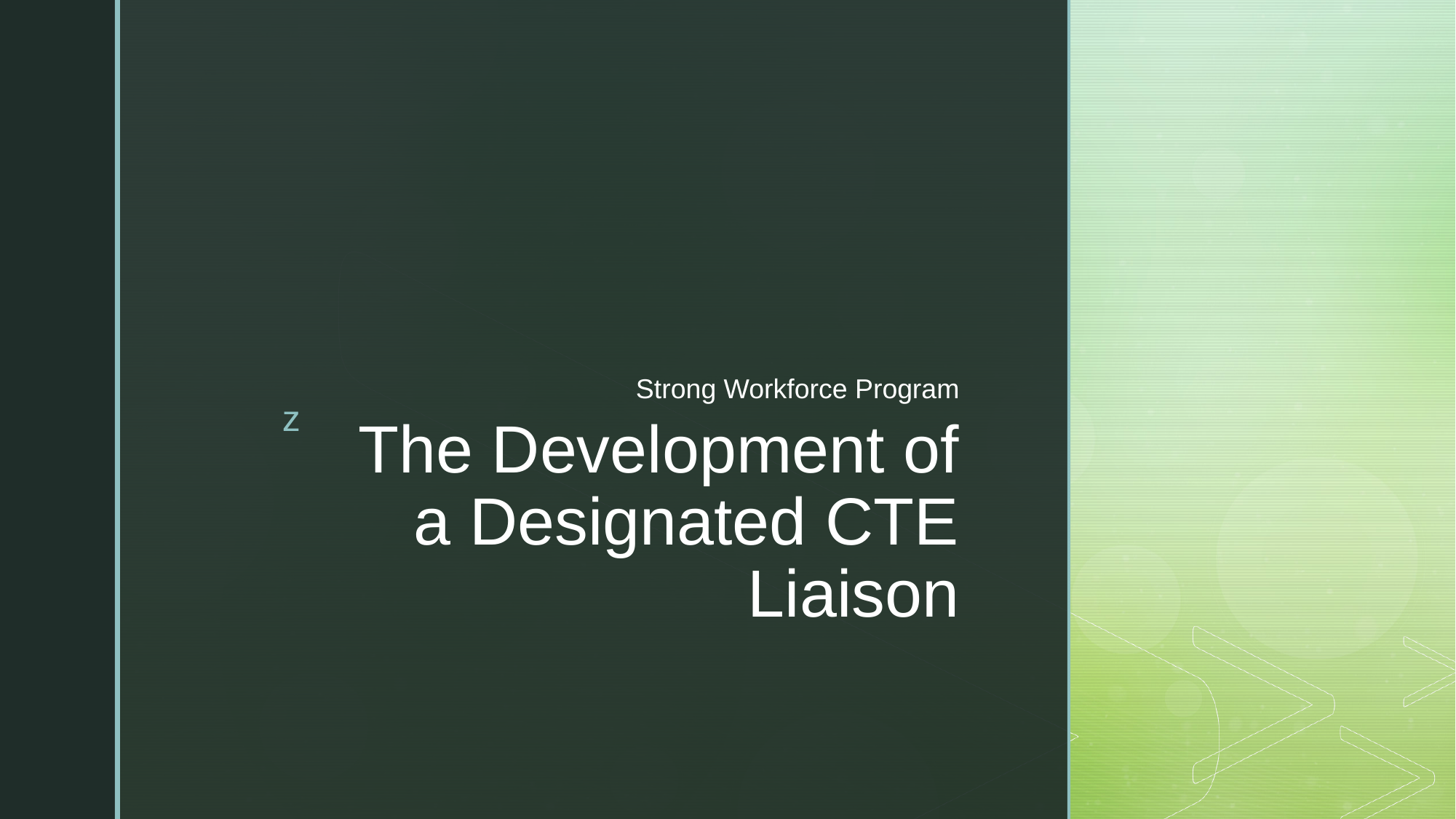

Strong Workforce Program
# The Development of a Designated CTE Liaison